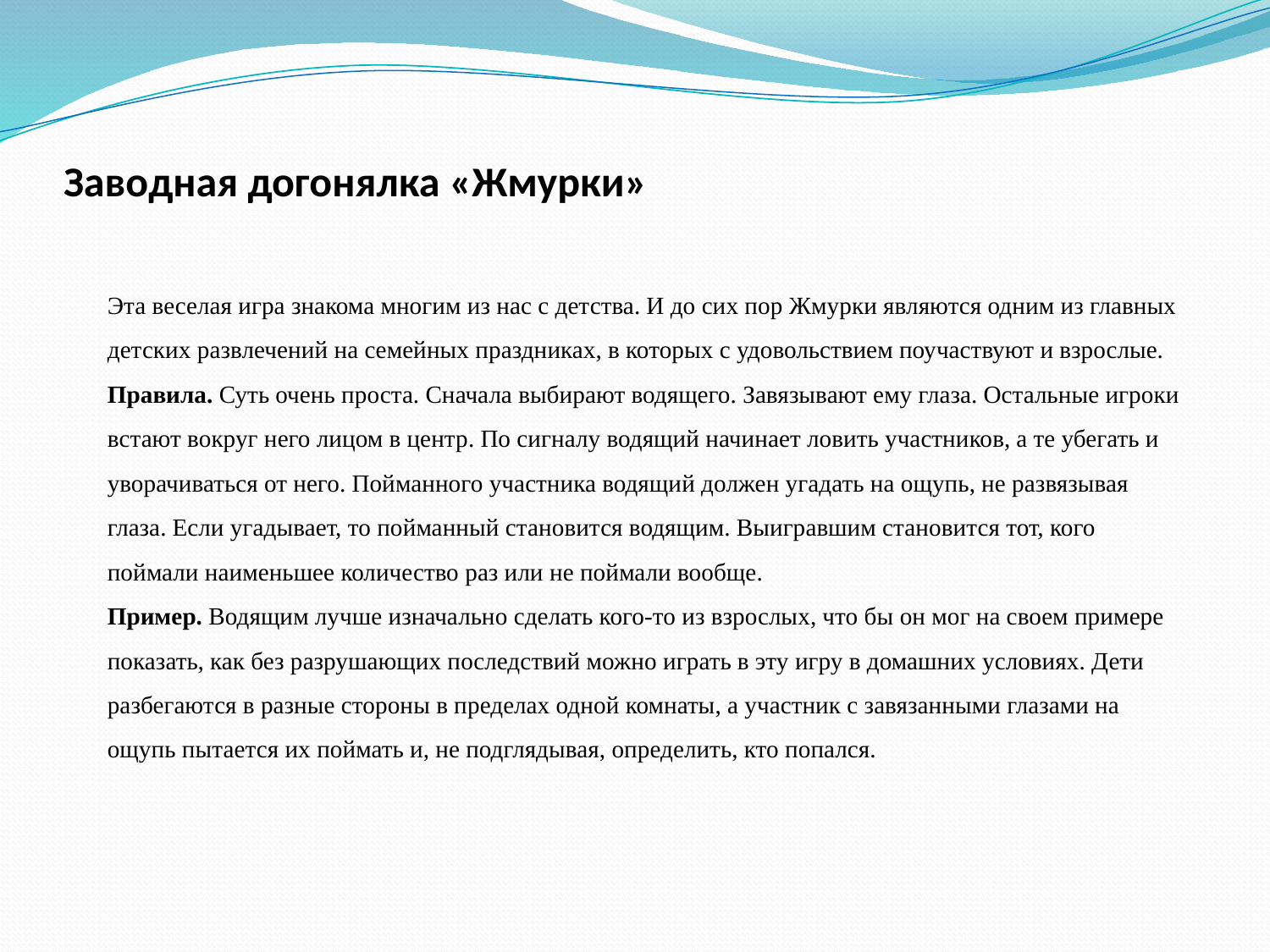

# Заводная догонялка «Жмурки»

Эта веселая игра знакома многим из нас с детства. И до сих пор Жмурки являются одним из главных детских развлечений на семейных праздниках, в которых с удовольствием поучаствуют и взрослые.
Правила. Суть очень проста. Сначала выбирают водящего. Завязывают ему глаза. Остальные игроки встают вокруг него лицом в центр. По сигналу водящий начинает ловить участников, а те убегать и уворачиваться от него. Пойманного участника водящий должен угадать на ощупь, не развязывая глаза. Если угадывает, то пойманный становится водящим. Выигравшим становится тот, кого поймали наименьшее количество раз или не поймали вообще.
Пример. Водящим лучше изначально сделать кого-то из взрослых, что бы он мог на своем примере показать, как без разрушающих последствий можно играть в эту игру в домашних условиях. Дети разбегаются в разные стороны в пределах одной комнаты, а участник с завязанными глазами на ощупь пытается их поймать и, не подглядывая, определить, кто попался.